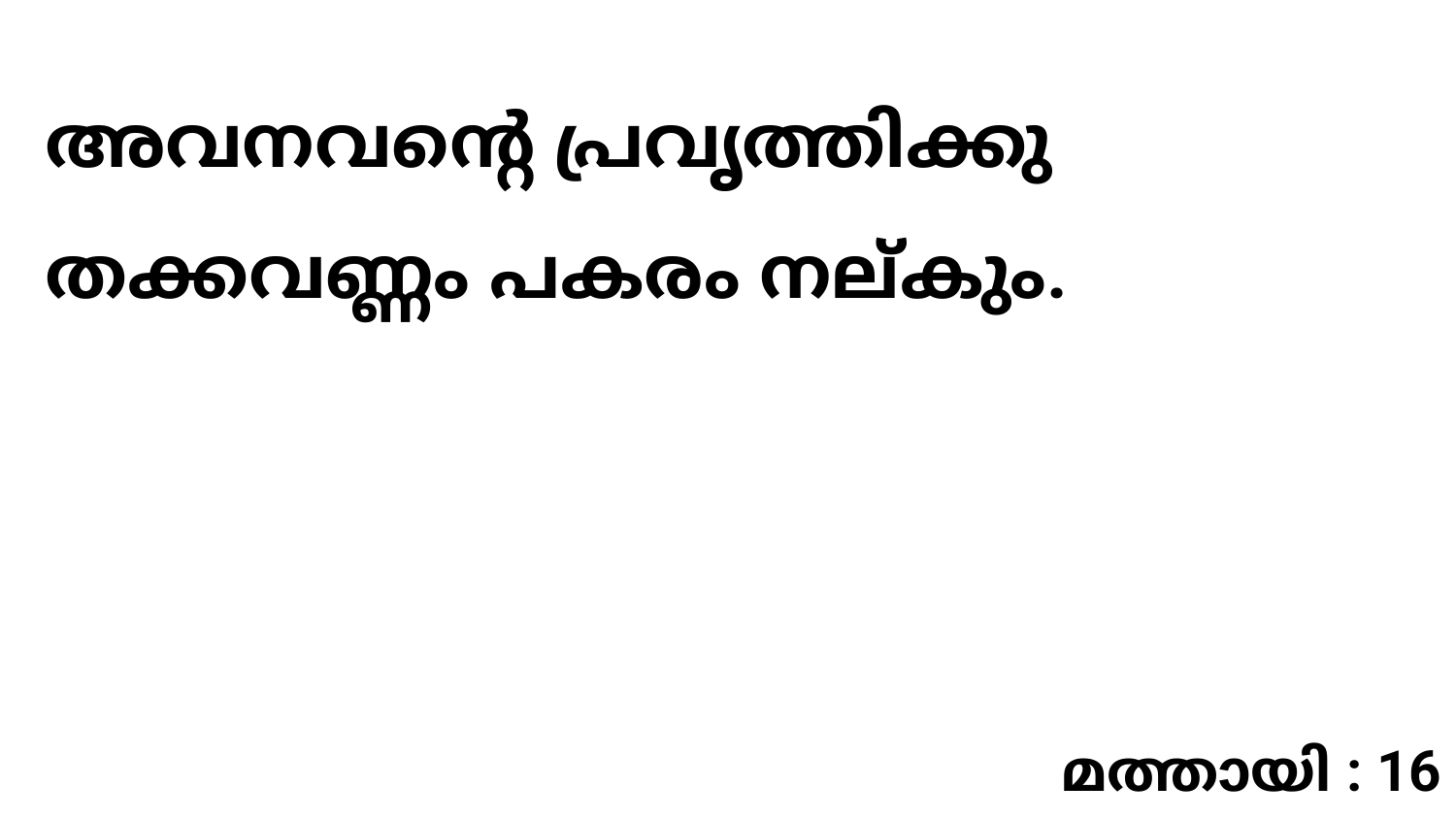

അവനവന്റെ പ്രവൃത്തിക്കു തക്കവണ്ണം പകരം നല്കും.
മത്തായി : 16